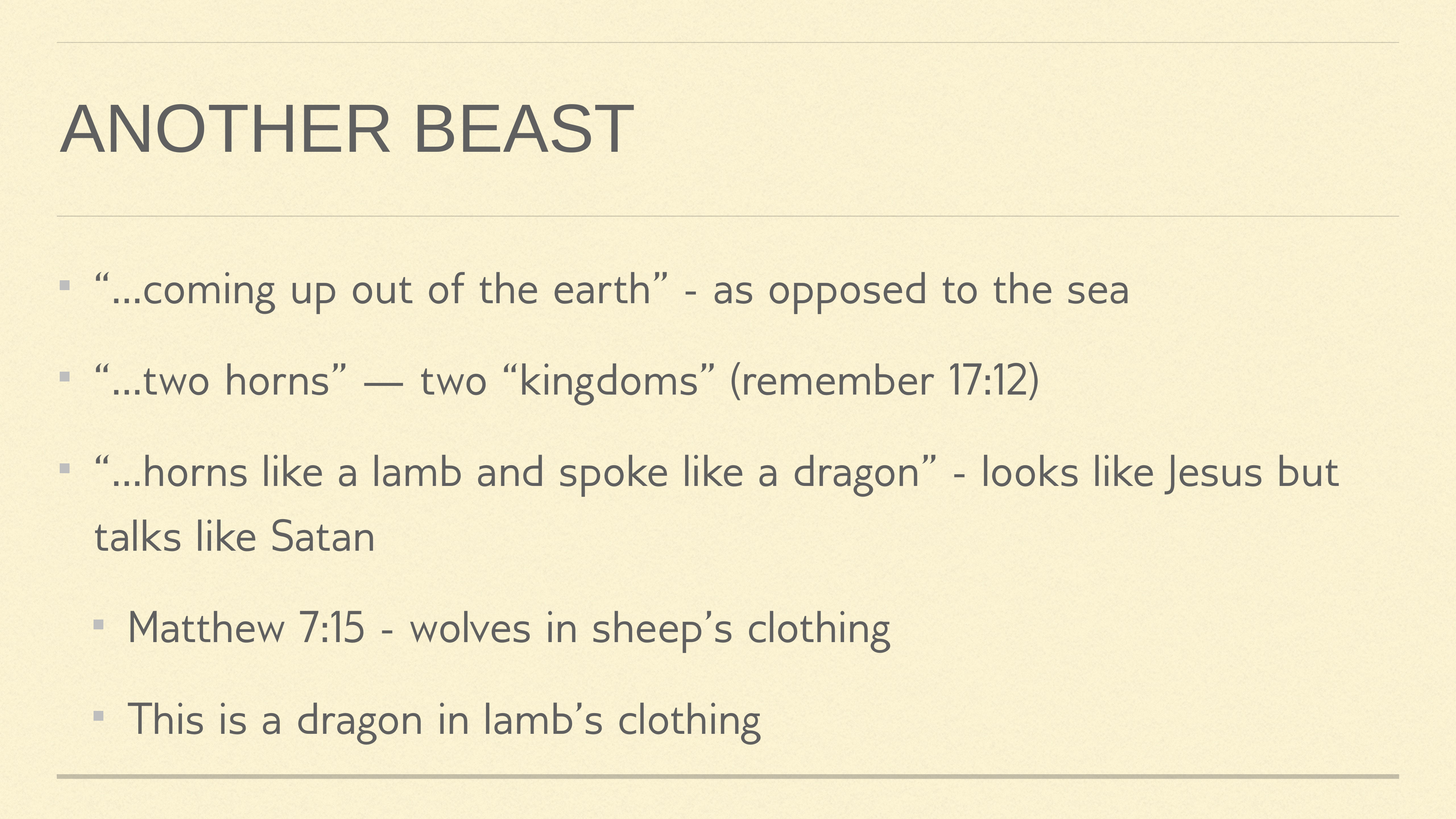

# Another beast
“…coming up out of the earth” - as opposed to the sea
“…two horns” — two “kingdoms” (remember 17:12)
“…horns like a lamb and spoke like a dragon” - looks like Jesus but talks like Satan
Matthew 7:15 - wolves in sheep’s clothing
This is a dragon in lamb’s clothing